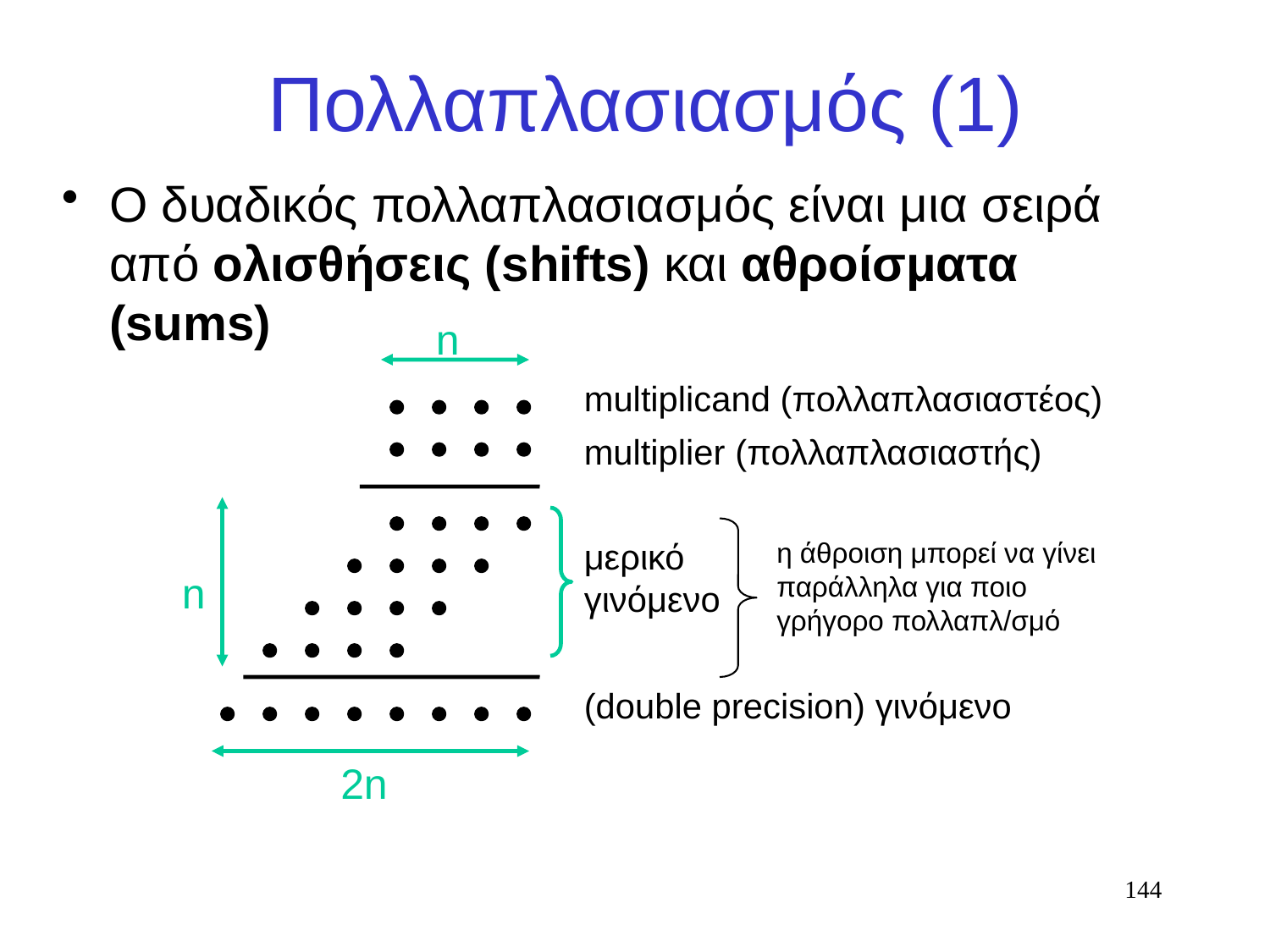

# Πολλαπλασιασμός (1)
Ο δυαδικός πολλαπλασιασμός είναι μια σειρά από ολισθήσεις (shifts) και αθροίσματα (sums)
n

multiplicand (πολλαπλασιαστέος)

multiplier (πολλαπλασιαστής)

 η άθροιση μπορεί να γίνει
 παράλληλα για ποιο
 γρήγορο πολλαπλ/σμό
μερικό
γινόμενο
n

(double precision) γινόμενο

2n
144